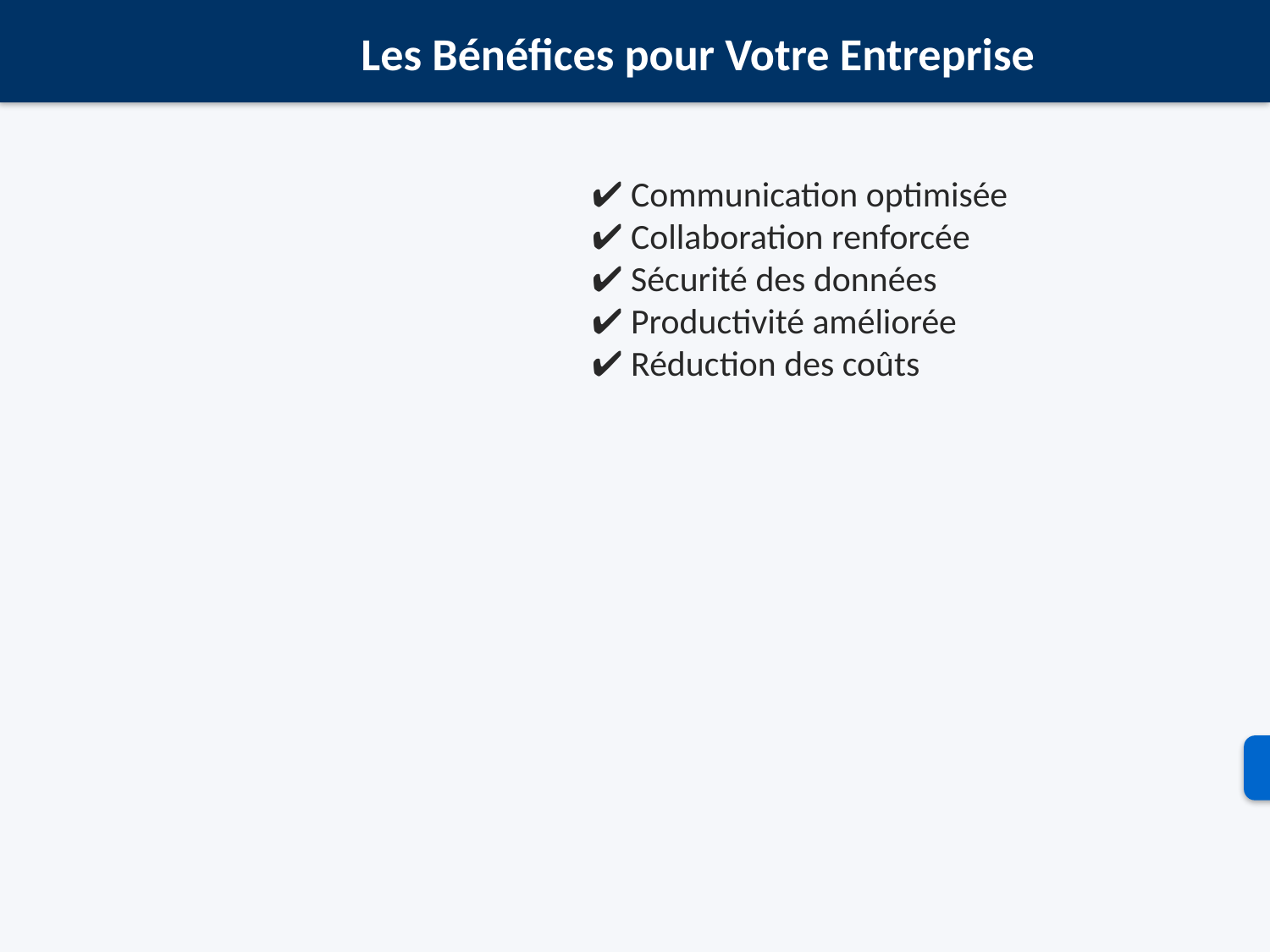

Les Bénéfices pour Votre Entreprise
✔ Communication optimisée
✔ Collaboration renforcée
✔ Sécurité des données
✔ Productivité améliorée
✔ Réduction des coûts

SOGESTI